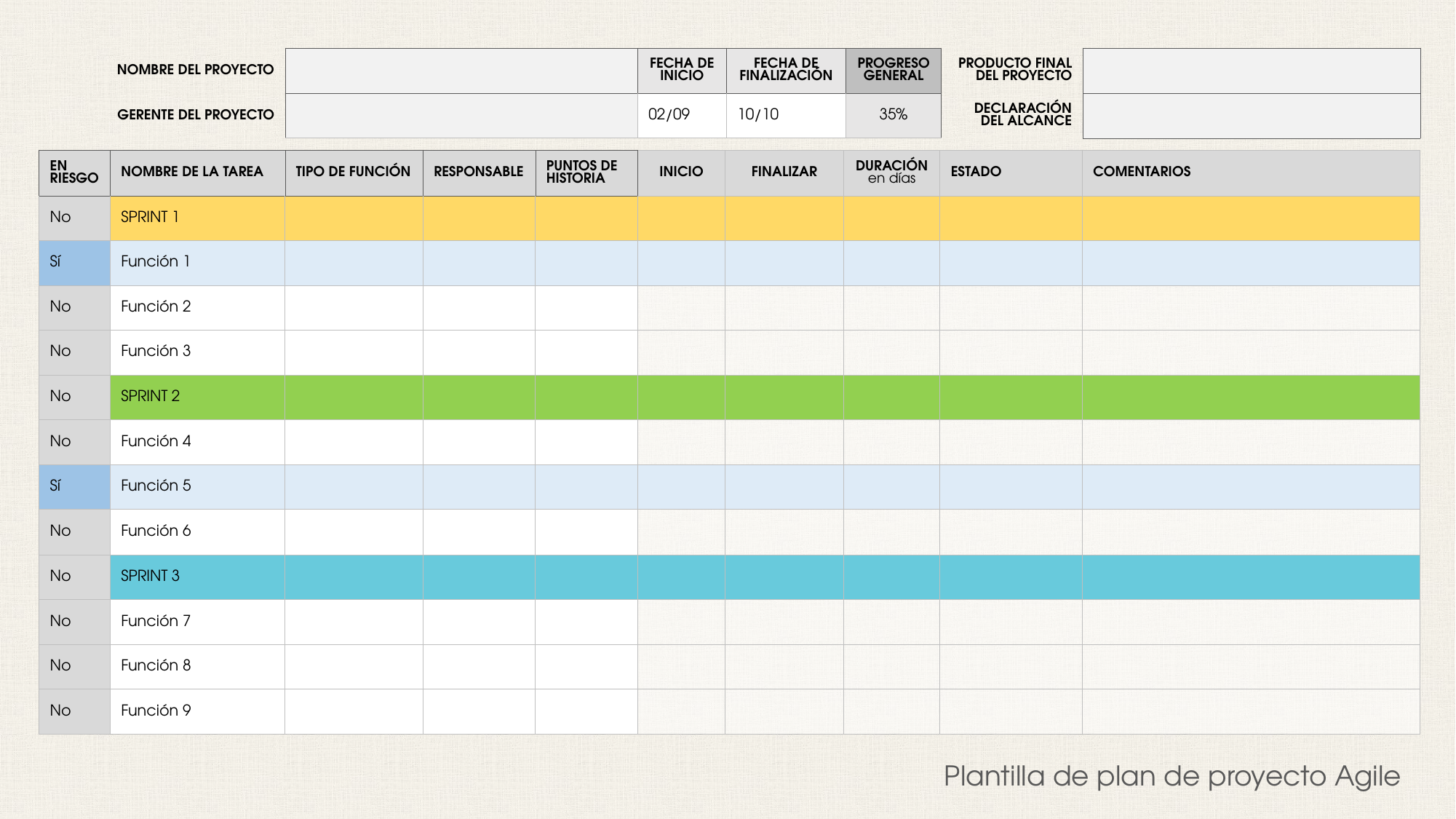

| NOMBRE DEL PROYECTO |  | FECHA DE INICIO | FECHA DE FINALIZACIÓN | PROGRESO GENERAL | PRODUCTO FINAL DEL PROYECTO |  |
| --- | --- | --- | --- | --- | --- | --- |
| GERENTE DEL PROYECTO |  | 02/09 | 10/10 | 35% | DECLARACIÓN DEL ALCANCE |  |
| EN RIESGO | NOMBRE DE LA TAREA | TIPO DE FUNCIÓN | RESPONSABLE | PUNTOS DE HISTORIA | INICIO | FINALIZAR | DURACIÓN en días | ESTADO | COMENTARIOS |
| --- | --- | --- | --- | --- | --- | --- | --- | --- | --- |
| No | SPRINT 1 |  |  |  |  |  |  |  |  |
| Sí | Función 1 |  |  |  |  |  |  |  |  |
| No | Función 2 |  |  |  |  |  |  |  |  |
| No | Función 3 |  |  |  |  |  |  |  |  |
| No | SPRINT 2 |  |  |  |  |  |  |  |  |
| No | Función 4 |  |  |  |  |  |  |  |  |
| Sí | Función 5 |  |  |  |  |  |  |  |  |
| No | Función 6 |  |  |  |  |  |  |  |  |
| No | SPRINT 3 |  |  |  |  |  |  |  |  |
| No | Función 7 |  |  |  |  |  |  |  |  |
| No | Función 8 |  |  |  |  |  |  |  |  |
| No | Función 9 |  |  |  |  |  |  |  |  |
Plantilla de plan de proyecto Agile